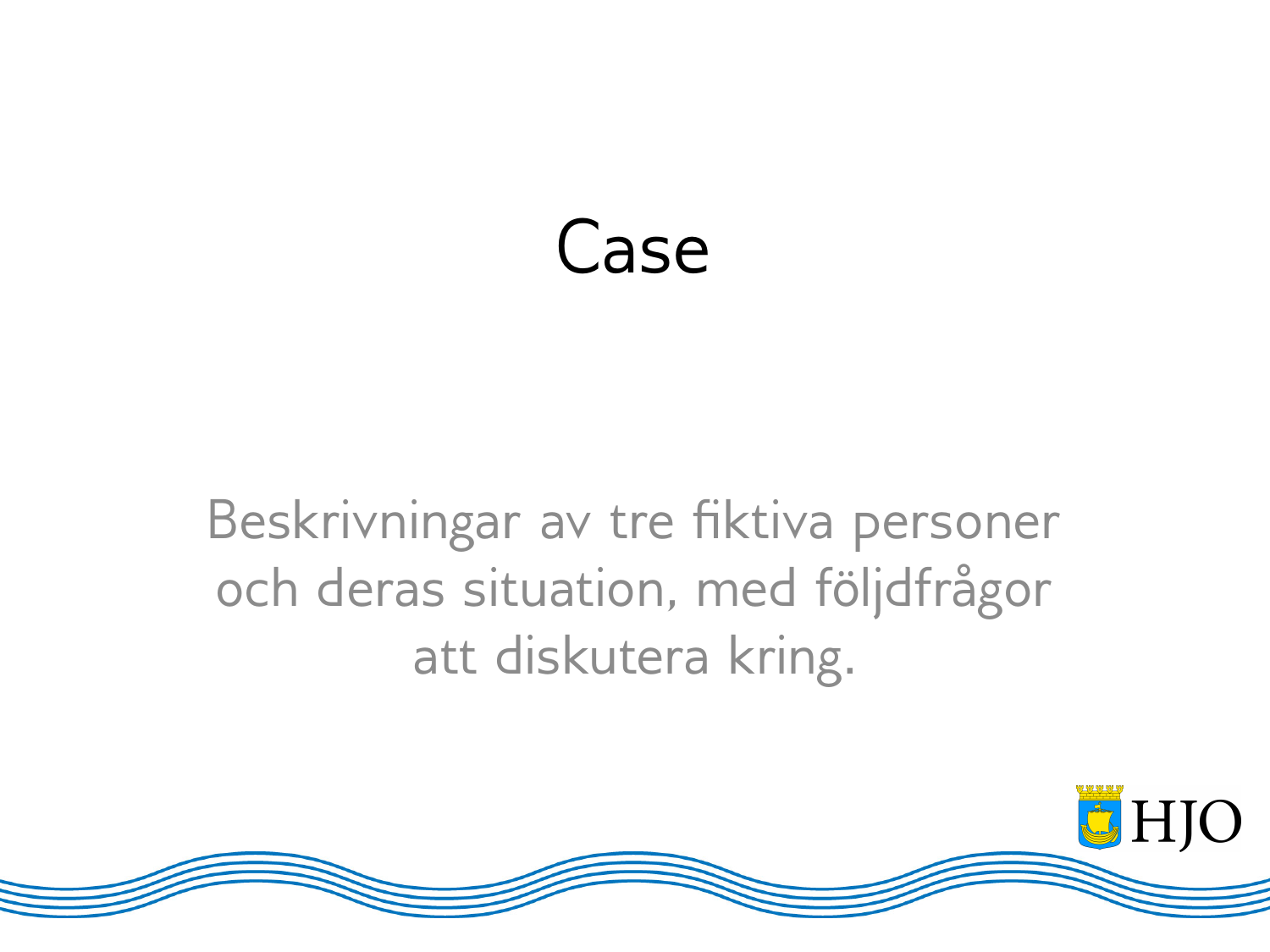

# Case
Beskrivningar av tre fiktiva personer och deras situation, med följdfrågor att diskutera kring.